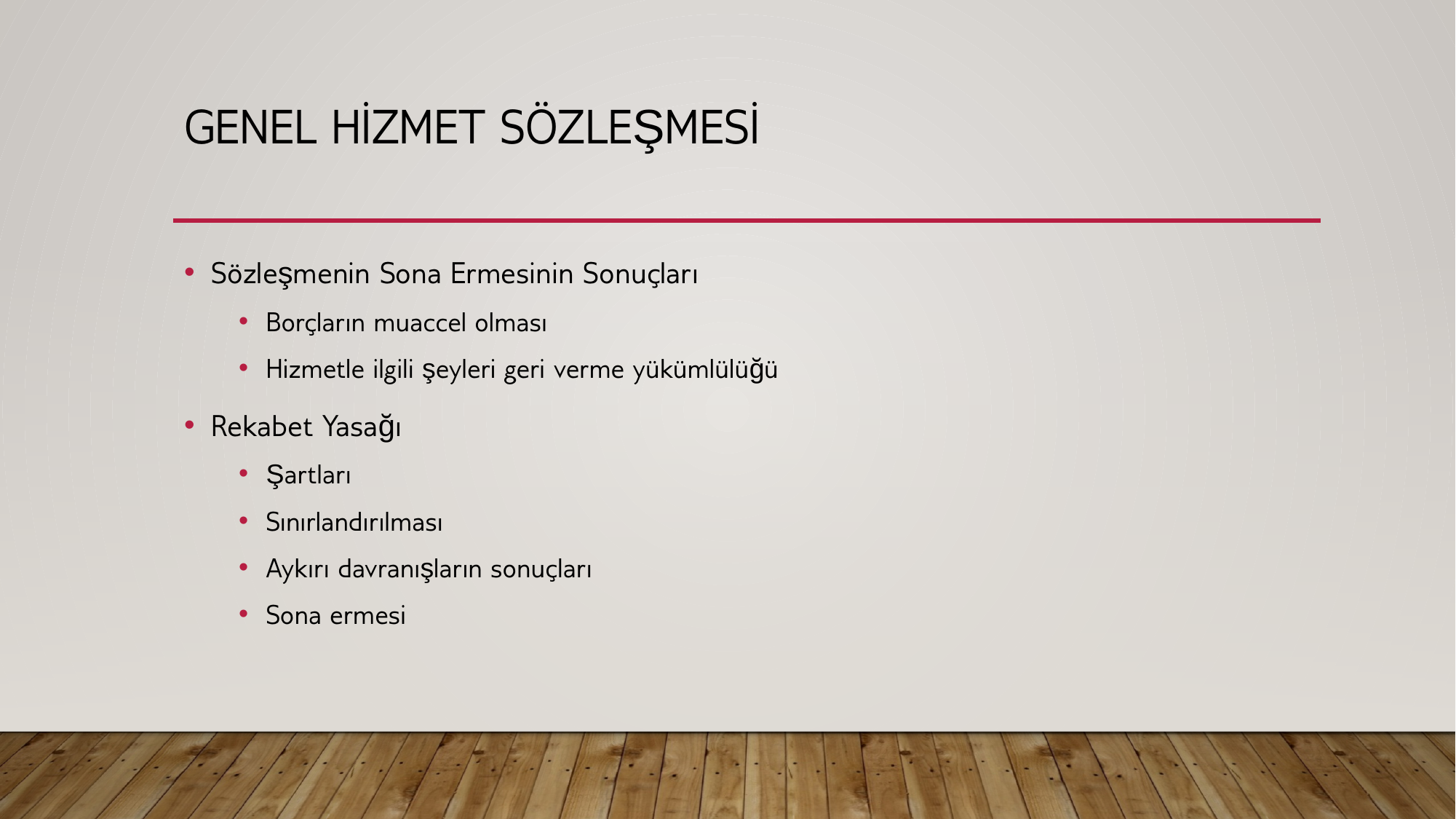

# Genel hizmet sözleşmesi
Sözleşmenin Sona Ermesinin Sonuçları
Borçların muaccel olması
Hizmetle ilgili şeyleri geri verme yükümlülüğü
Rekabet Yasağı
Şartları
Sınırlandırılması
Aykırı davranışların sonuçları
Sona ermesi